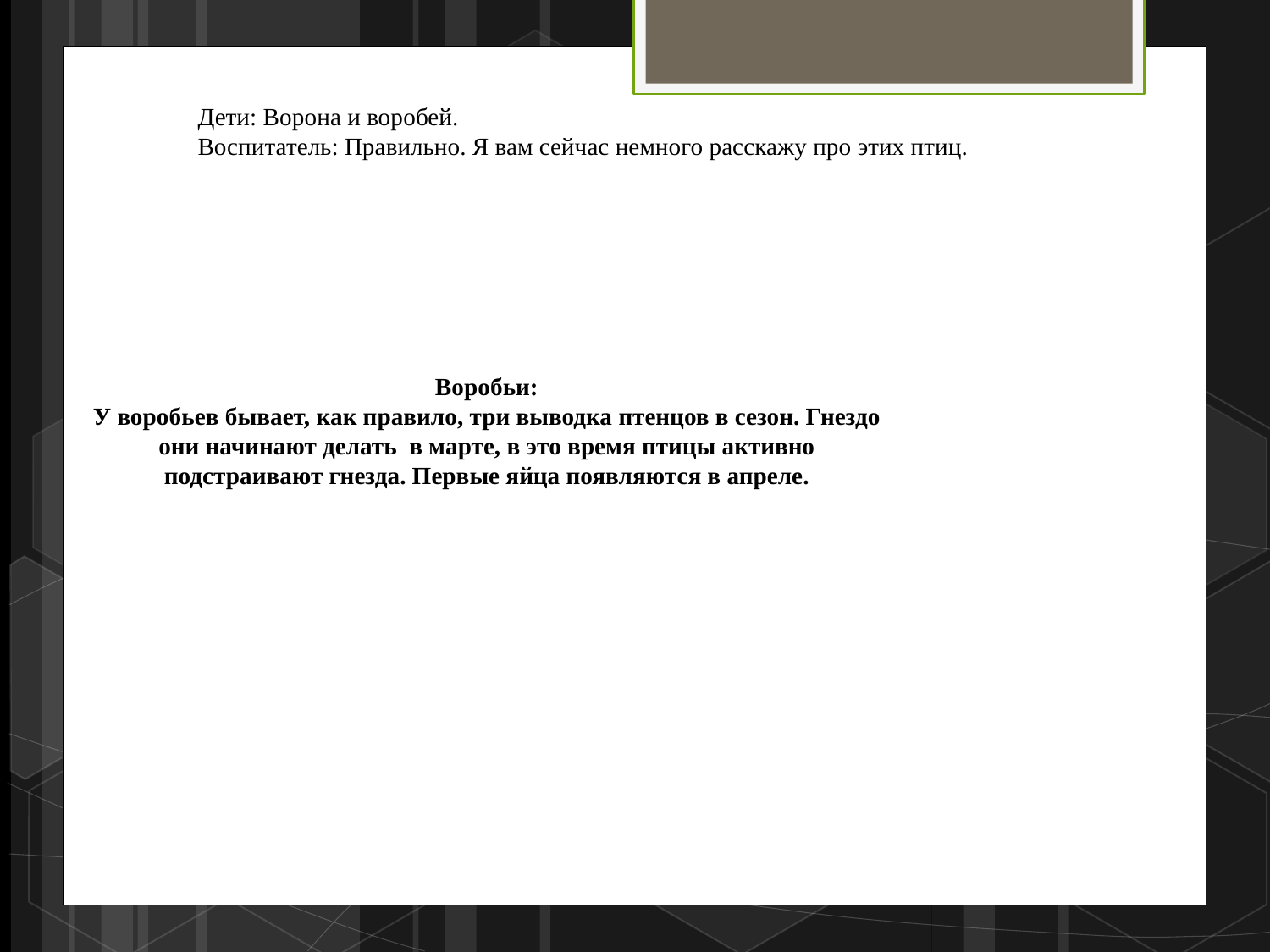

Дети: Ворона и воробей.
Воспитатель: Правильно. Я вам сейчас немного расскажу про этих птиц.

Воробьи:
У воробьев бывает, как правило, три выводка птенцов в сезон. Гнездо они начинают делать  в марте, в это время птицы активно подстраивают гнезда. Первые яйца появляются в апреле.